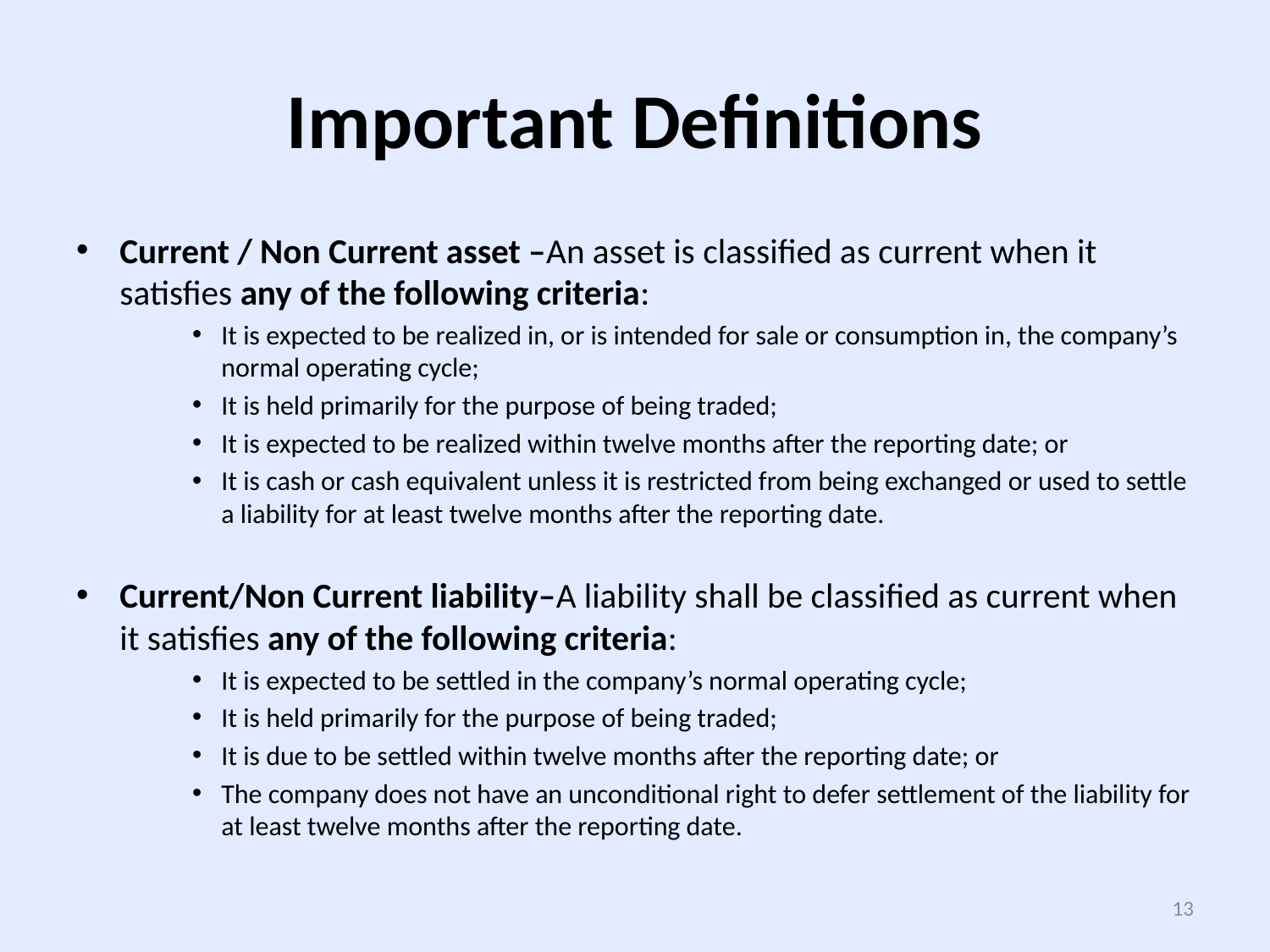

# Important Definitions
Current / Non Current asset –An asset is classified as current when it satisfies any of the following criteria:
It is expected to be realized in, or is intended for sale or consumption in, the company’s normal operating cycle;
It is held primarily for the purpose of being traded;
It is expected to be realized within twelve months after the reporting date; or
It is cash or cash equivalent unless it is restricted from being exchanged or used to settle a liability for at least twelve months after the reporting date.

Current/Non Current liability–A liability shall be classified as current when it satisfies any of the following criteria:
It is expected to be settled in the company’s normal operating cycle;
It is held primarily for the purpose of being traded;
It is due to be settled within twelve months after the reporting date; or
The company does not have an unconditional right to defer settlement of the liability for at least twelve months after the reporting date.
13